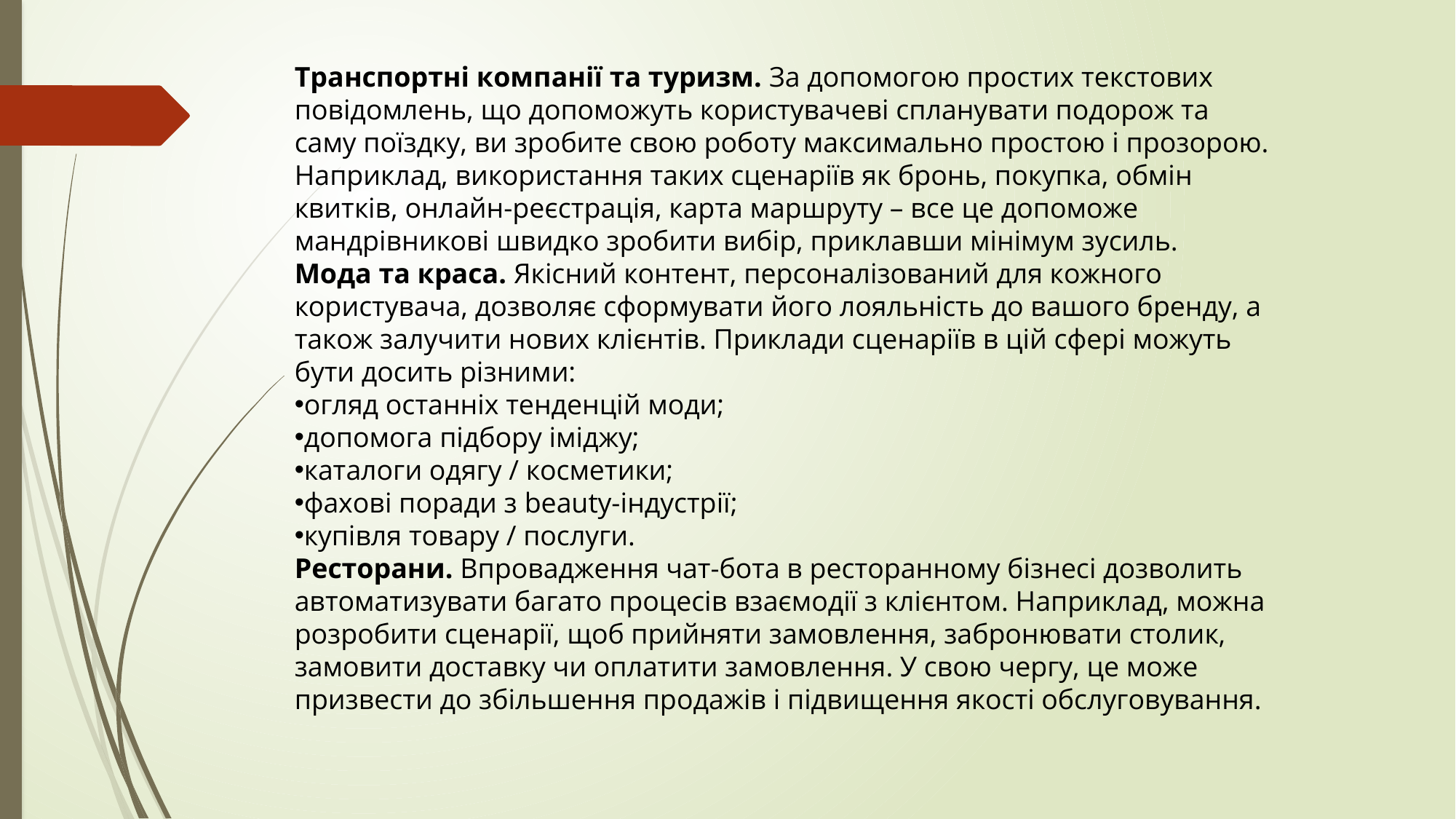

Транспортні компанії та туризм. За допомогою простих текстових повідомлень, що допоможуть користувачеві спланувати подорож та саму поїздку, ви зробите свою роботу максимально простою і прозорою. Наприклад, використання таких сценаріїв як бронь, покупка, обмін квитків, онлайн-реєстрація, карта маршруту – все це допоможе мандрівникові швидко зробити вибір, приклавши мінімум зусиль.
Мода та краса. Якісний контент, персоналізований для кожного користувача, дозволяє сформувати його лояльність до вашого бренду, а також залучити нових клієнтів. Приклади сценаріїв в цій сфері можуть бути досить різними:
огляд останніх тенденцій моди;
допомога підбору іміджу;
каталоги одягу / косметики;
фахові поради з beauty-індустрії;
купівля товару / послуги.
Ресторани. Впровадження чат-бота в ресторанному бізнесі дозволить автоматизувати багато процесів взаємодії з клієнтом. Наприклад, можна розробити сценарії, щоб прийняти замовлення, забронювати столик, замовити доставку чи оплатити замовлення. У свою чергу, це може призвести до збільшення продажів і підвищення якості обслуговування.